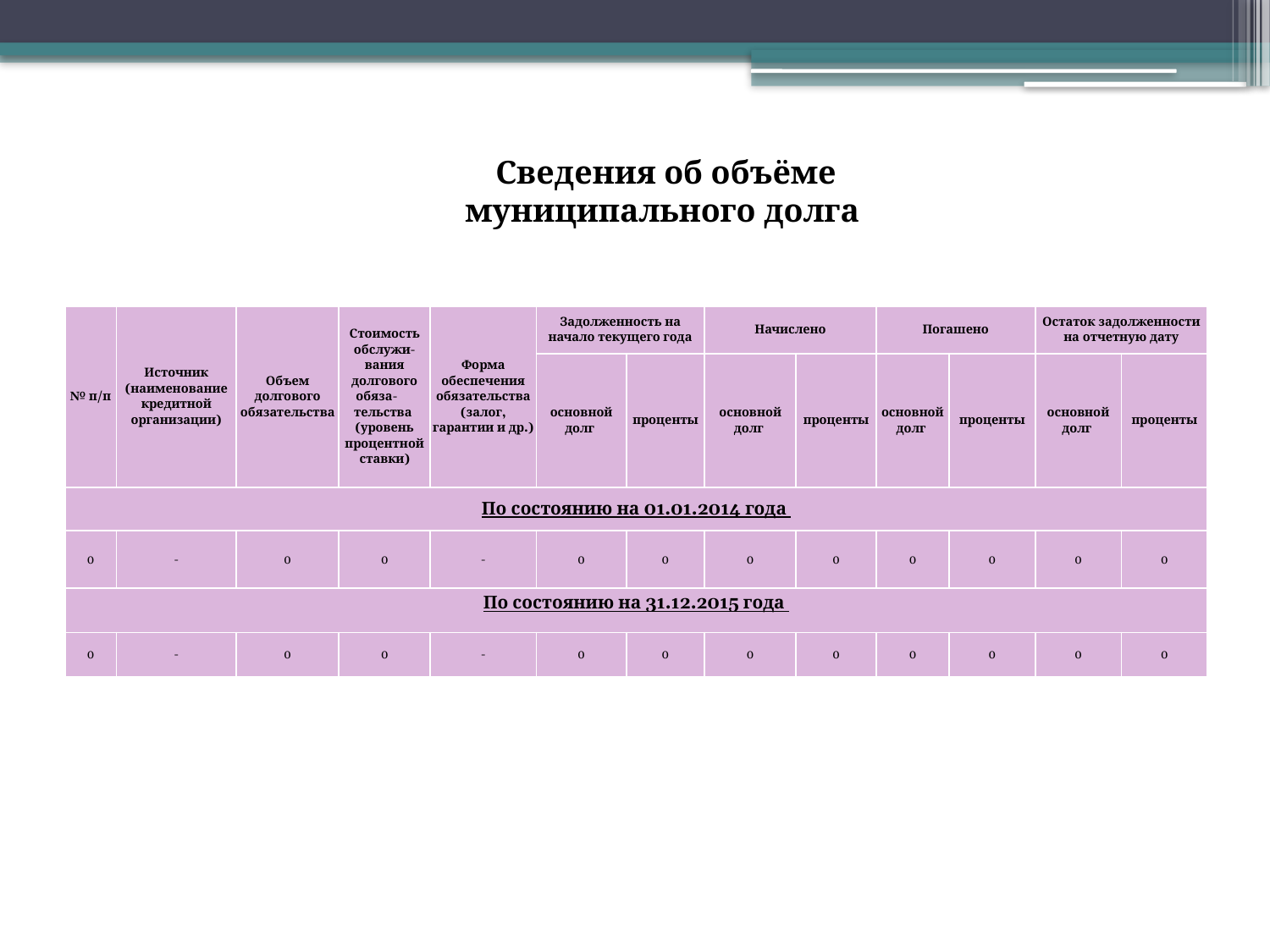

Сведения об объёме муниципального долга
| № п/п | Источник (наименование кредитной организации) | Объем долгового обязательства | Стоимость обслужи-вания долгового обяза- тельства (уровень процентной ставки) | Форма обеспечения обязательства (залог, гарантии и др.) | Задолженность на начало текущего года |  | Начислено |  | Погашено |  | Остаток задолженности на отчетную дату |  |
| --- | --- | --- | --- | --- | --- | --- | --- | --- | --- | --- | --- | --- |
|  |  |  |  |  | основной долг | проценты | основной долг | проценты | основной долг | проценты | основной долг | проценты |
| По состоянию на 01.01.2014 года |  |  |  |  |  |  |  |  |  |  |  |  |
| 0 | - | 0 | 0 | - | 0 | 0 | 0 | 0 | 0 | 0 | 0 | 0 |
| По состоянию на 31.12.2015 года |  |  |  |  |  |  |  |  |  |  |  |  |
| 0 | - | 0 | 0 | - | 0 | 0 | 0 | 0 | 0 | 0 | 0 | 0 |